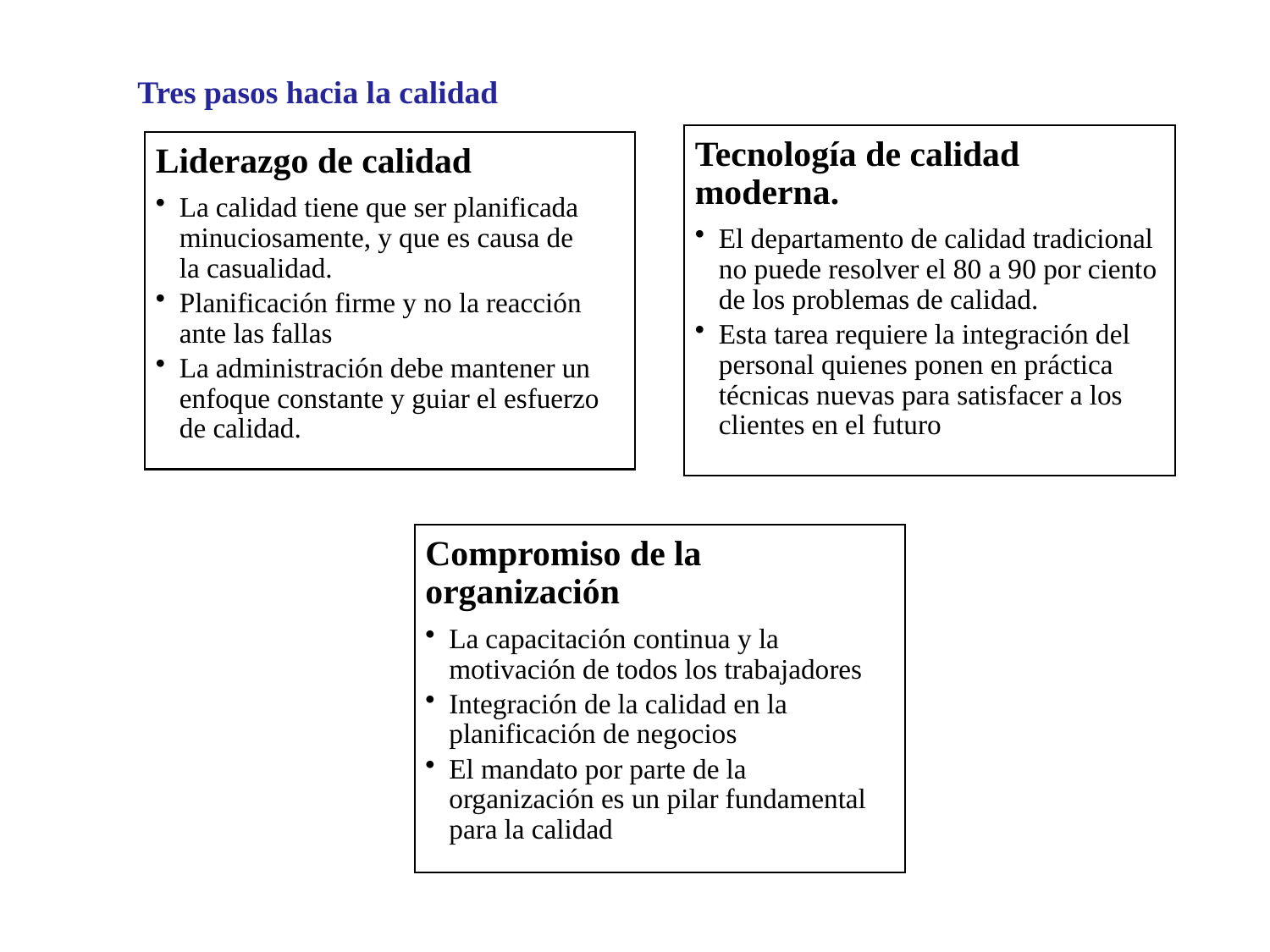

Tres pasos hacia la calidad
Liderazgo de calidad
La calidad tiene que ser planificada minuciosamente, y que es causa de la casualidad.
Planificación firme y no la reacción ante las fallas
La administración debe mantener un enfoque constante y guiar el esfuerzo de calidad.
Tecnología de calidad moderna.
El departamento de calidad tradicional no puede resolver el 80 a 90 por ciento de los problemas de calidad.
Esta tarea requiere la integración del personal quienes ponen en práctica técnicas nuevas para satisfacer a los clientes en el futuro
Compromiso de la organización
La capacitación continua y la motivación de todos los trabajadores
Integración de la calidad en la planificación de negocios
El mandato por parte de la organización es un pilar fundamental para la calidad